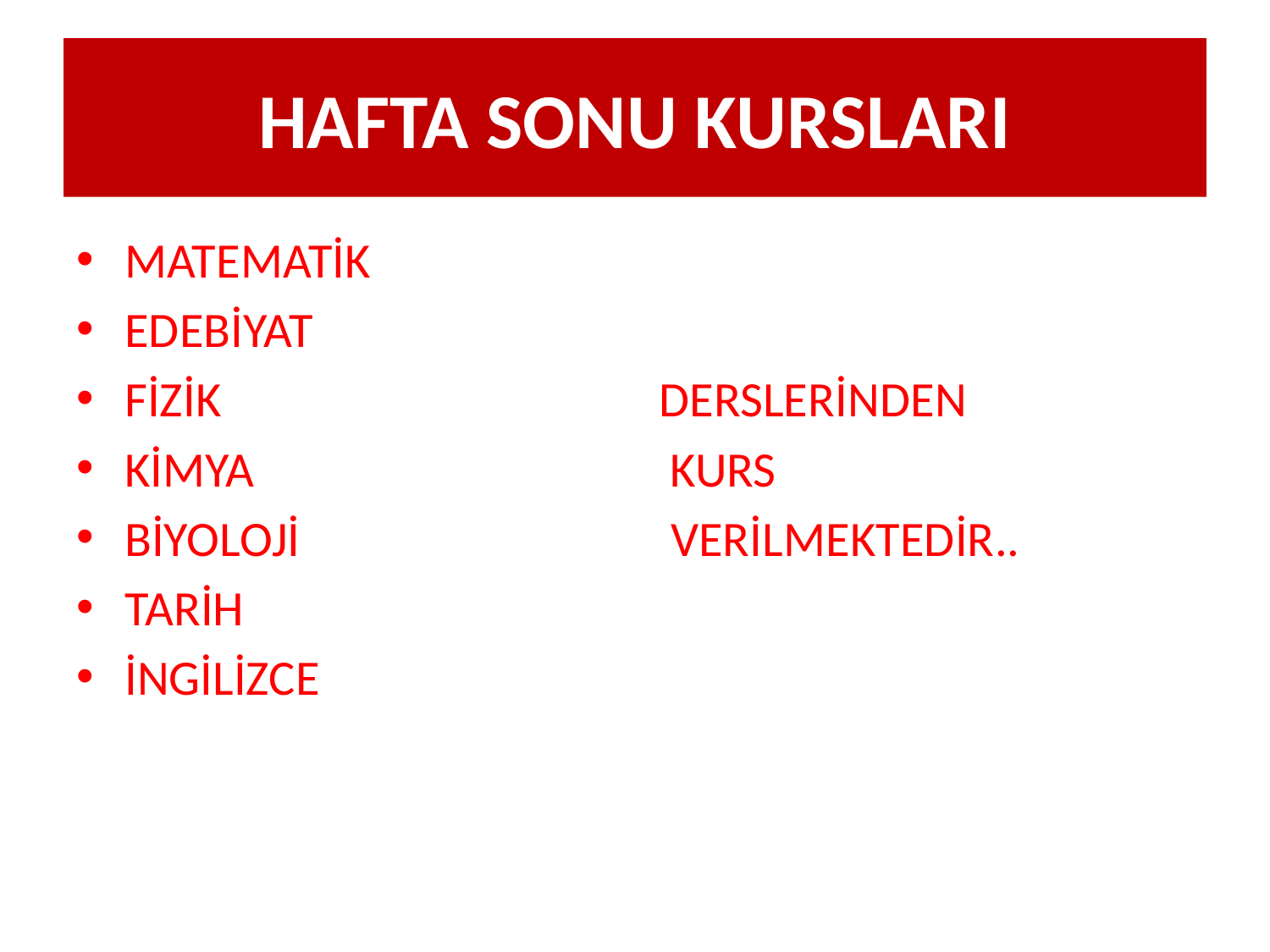

# HAFTA SONU KURSLARI
MATEMATİK
EDEBİYAT
FİZİK                                       DERSLERİNDEN
KİMYA                                     KURS
BİYOLOJİ                                 VERİLMEKTEDİR..
TARİH
İNGİLİZCE